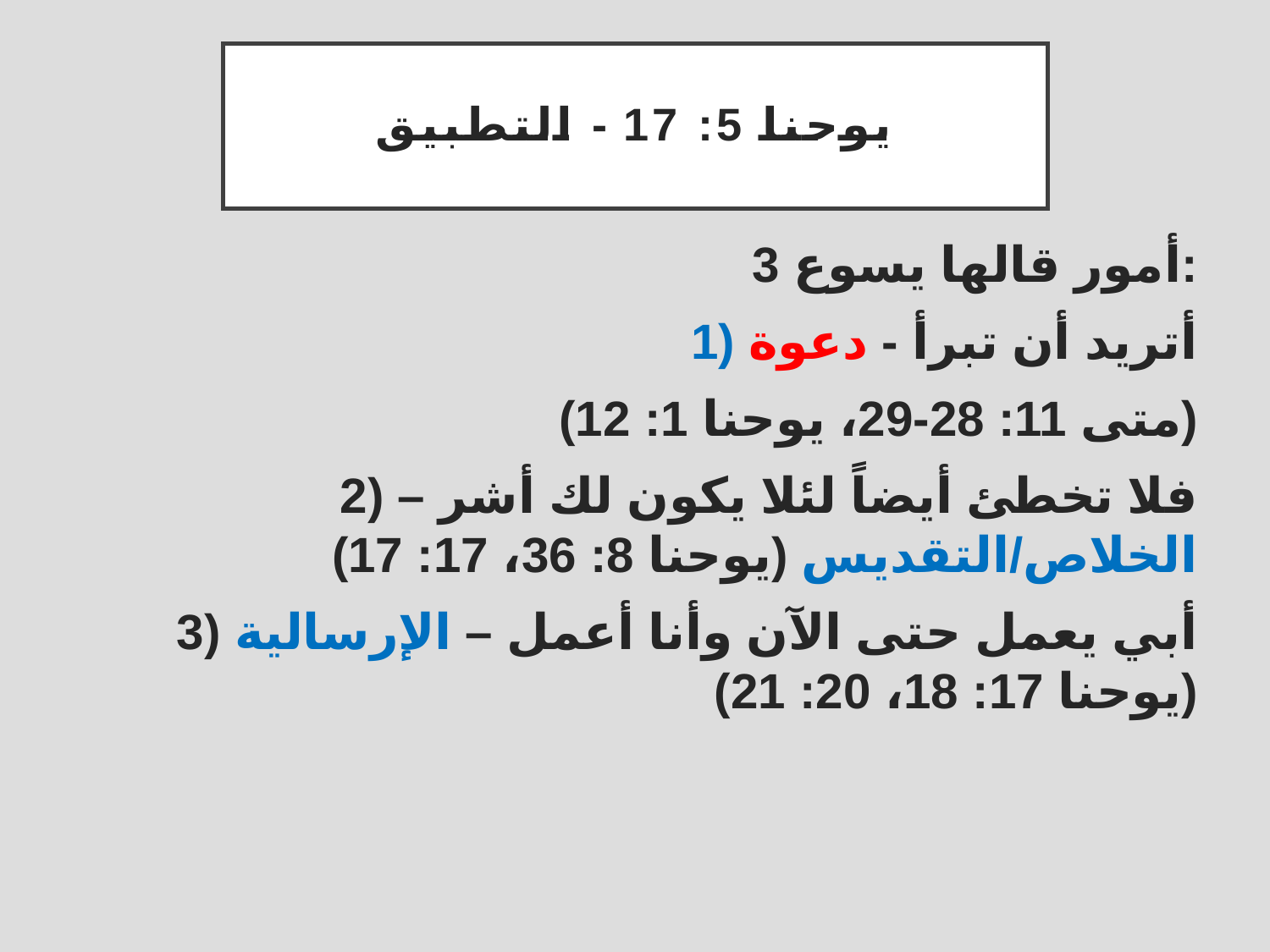

# يوحنا 5: 17 - التطبيق
3 أمور قالها يسوع:
1) أتريد أن تبرأ - دعوة
(متى 11: 28-29، يوحنا 1: 12)
2) فلا تخطئ أيضاً لئلا يكون لك أشر – الخلاص/التقديس (يوحنا 8: 36، 17: 17)
3) أبي يعمل حتى الآن وأنا أعمل – الإرسالية (يوحنا 17: 18، 20: 21)